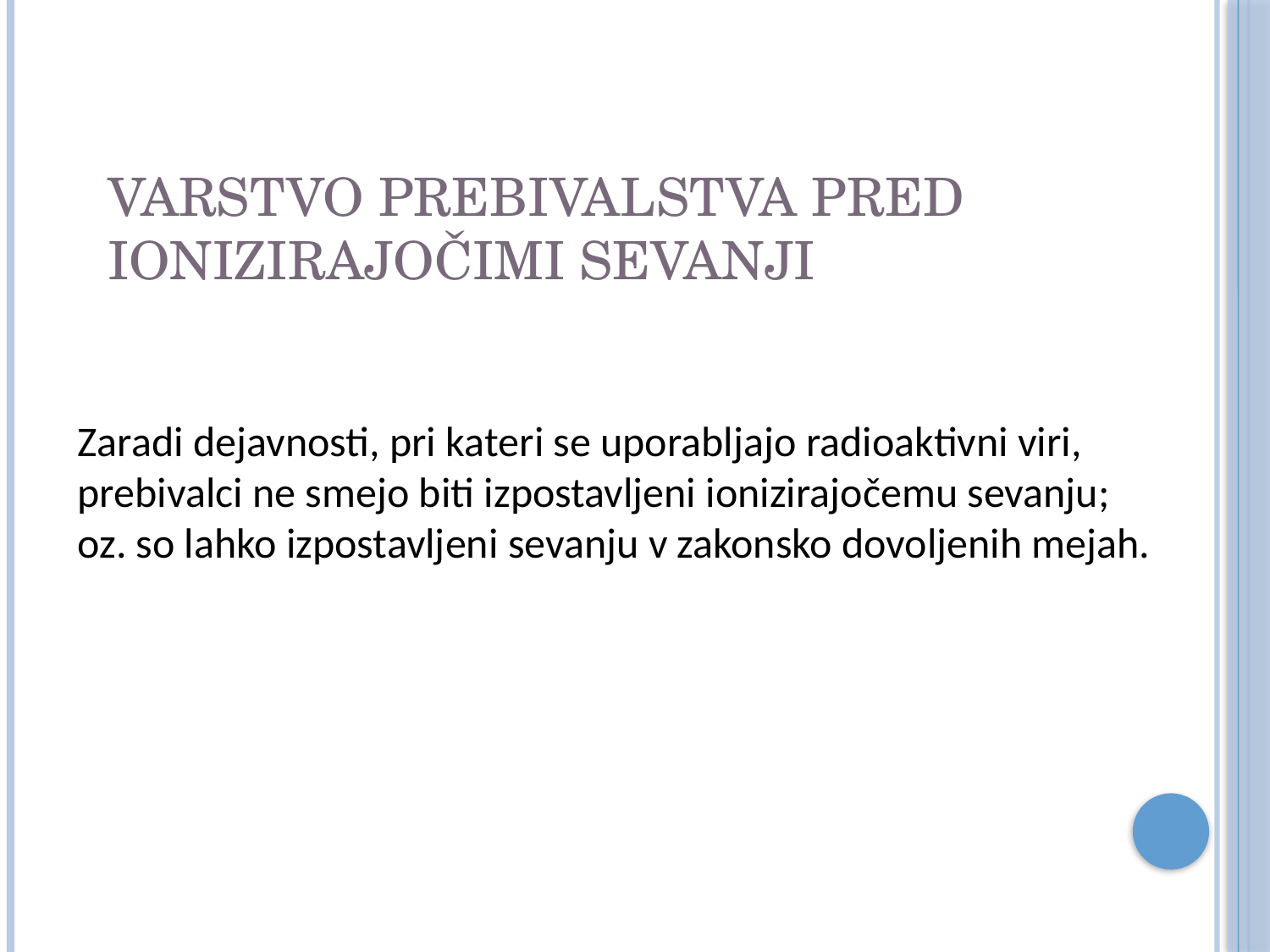

# Varstvo prebivalstva pred ionizirajočimi sevanji
Zaradi dejavnosti, pri kateri se uporabljajo radioaktivni viri,
prebivalci ne smejo biti izpostavljeni ionizirajočemu sevanju;
oz. so lahko izpostavljeni sevanju v zakonsko dovoljenih mejah.